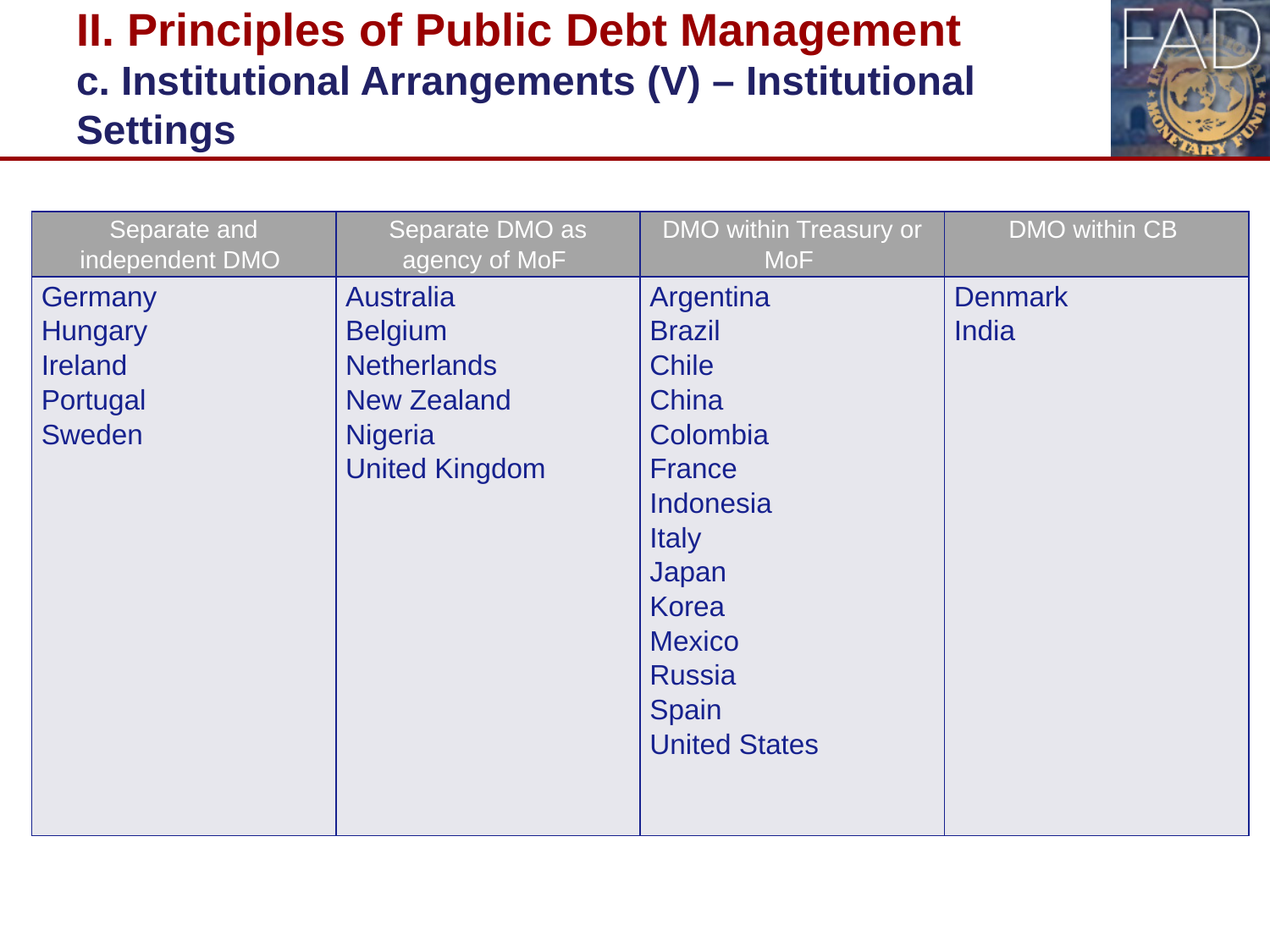

# II. Principles of Public Debt Management c. Institutional Arrangements (V) – Institutional Settings
| Separate and independent DMO | Separate DMO as agency of MoF | DMO within Treasury or MoF | DMO within CB |
| --- | --- | --- | --- |
| Germany Hungary Ireland Portugal Sweden | Australia Belgium Netherlands New Zealand Nigeria United Kingdom | Argentina Brazil Chile China Colombia France Indonesia Italy Japan Korea Mexico Russia Spain United States | Denmark India |
13